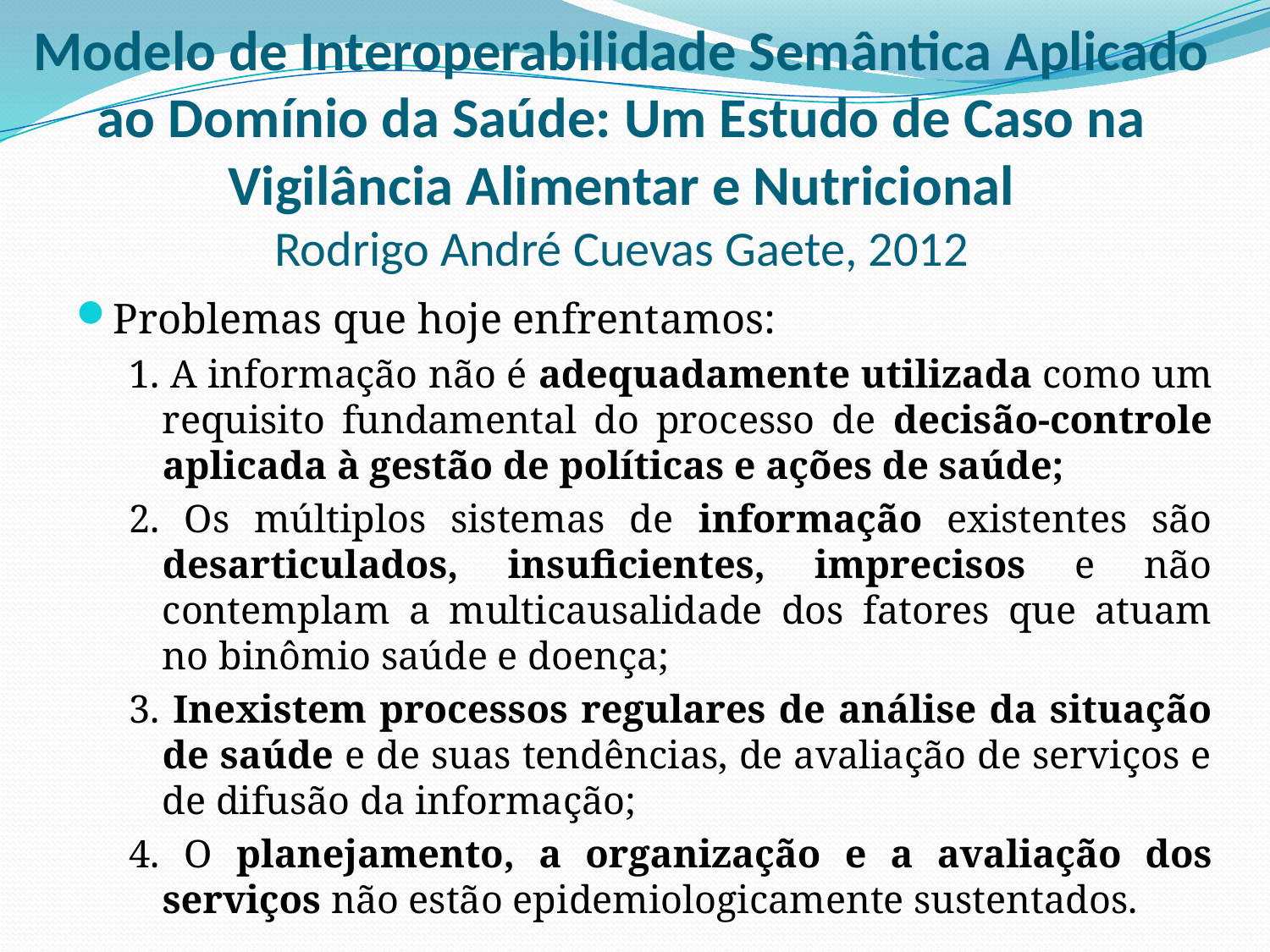

# Modelo de Interoperabilidade Semântica Aplicado ao Domínio da Saúde: Um Estudo de Caso na Vigilância Alimentar e Nutricional Rodrigo André Cuevas Gaete, 2012
Problemas que hoje enfrentamos:
1. A informação não é adequadamente utilizada como um requisito fundamental do processo de decisão-controle aplicada à gestão de políticas e ações de saúde;
2. Os múltiplos sistemas de informação existentes são desarticulados, insuficientes, imprecisos e não contemplam a multicausalidade dos fatores que atuam no binômio saúde e doença;
3. Inexistem processos regulares de análise da situação de saúde e de suas tendências, de avaliação de serviços e de difusão da informação;
4. O planejamento, a organização e a avaliação dos serviços não estão epidemiologicamente sustentados.